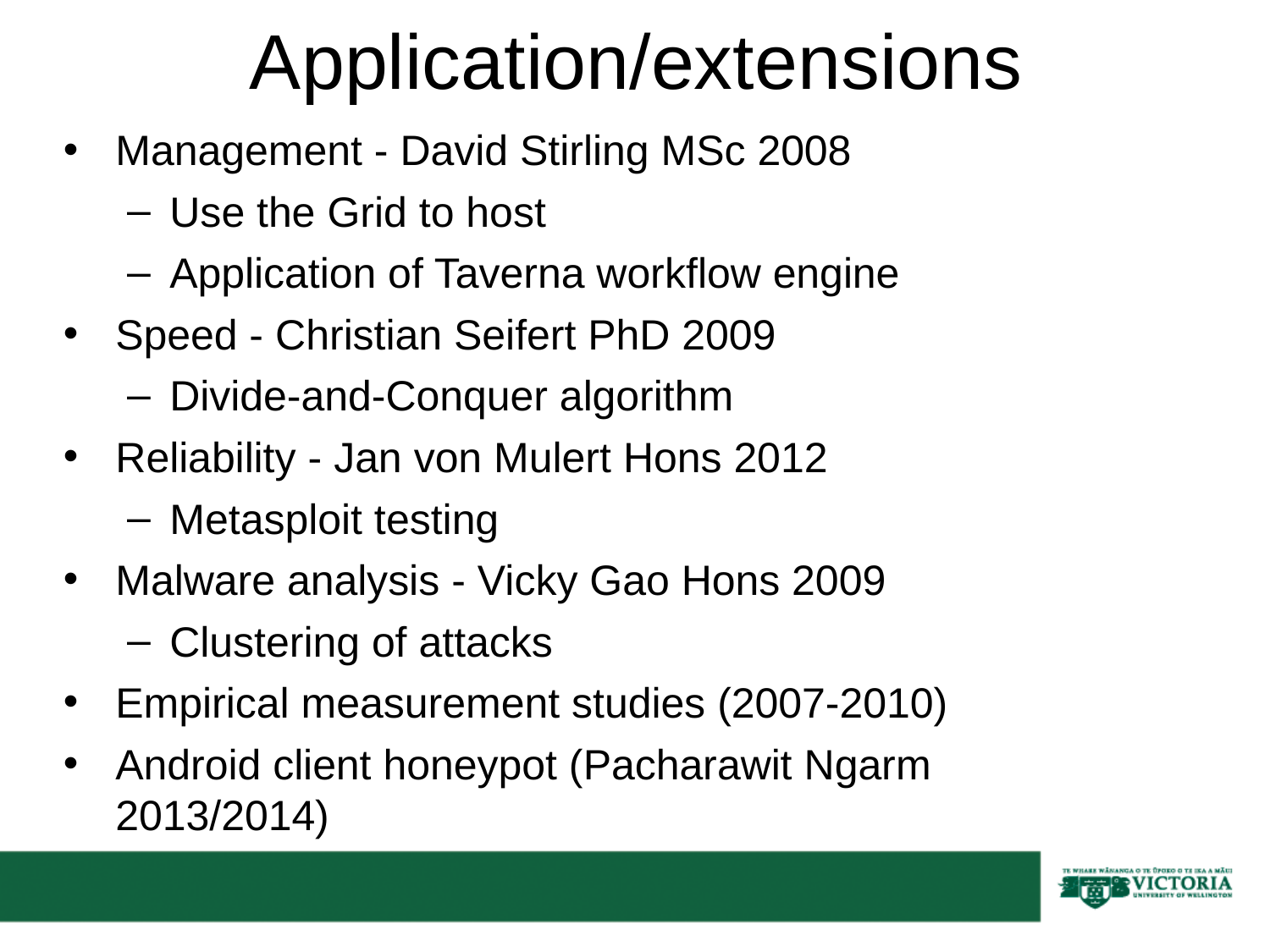

# Application/extensions
Management - David Stirling MSc 2008
Use the Grid to host
Application of Taverna workflow engine
Speed - Christian Seifert PhD 2009
Divide-and-Conquer algorithm
Reliability - Jan von Mulert Hons 2012
Metasploit testing
Malware analysis - Vicky Gao Hons 2009
Clustering of attacks
Empirical measurement studies (2007-2010)
Android client honeypot (Pacharawit Ngarm 2013/2014)